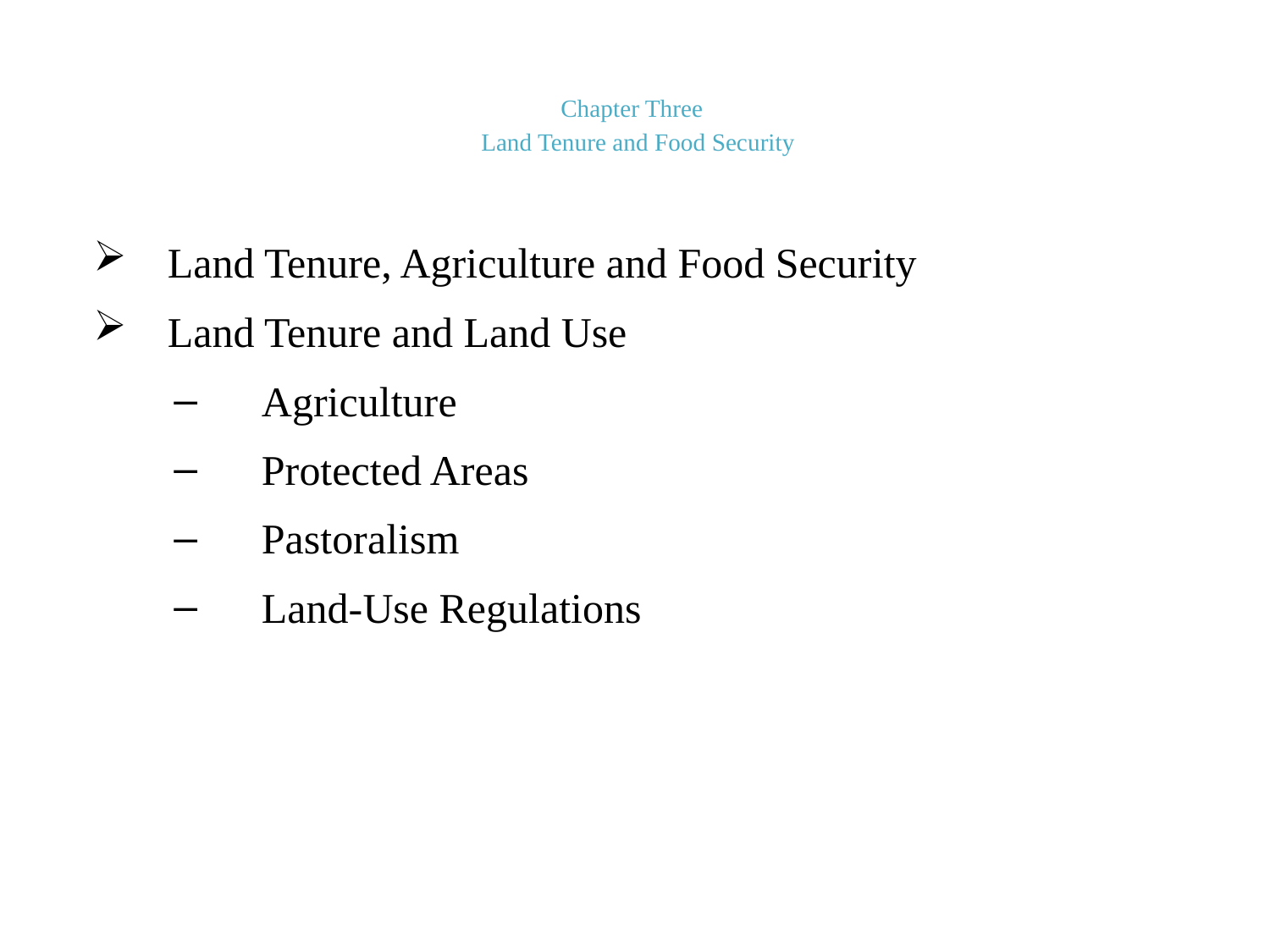

# Chapter Three Land Tenure and Food Security
 Land Tenure, Agriculture and Food Security
 Land Tenure and Land Use
Agriculture
Protected Areas
Pastoralism
Land-Use Regulations